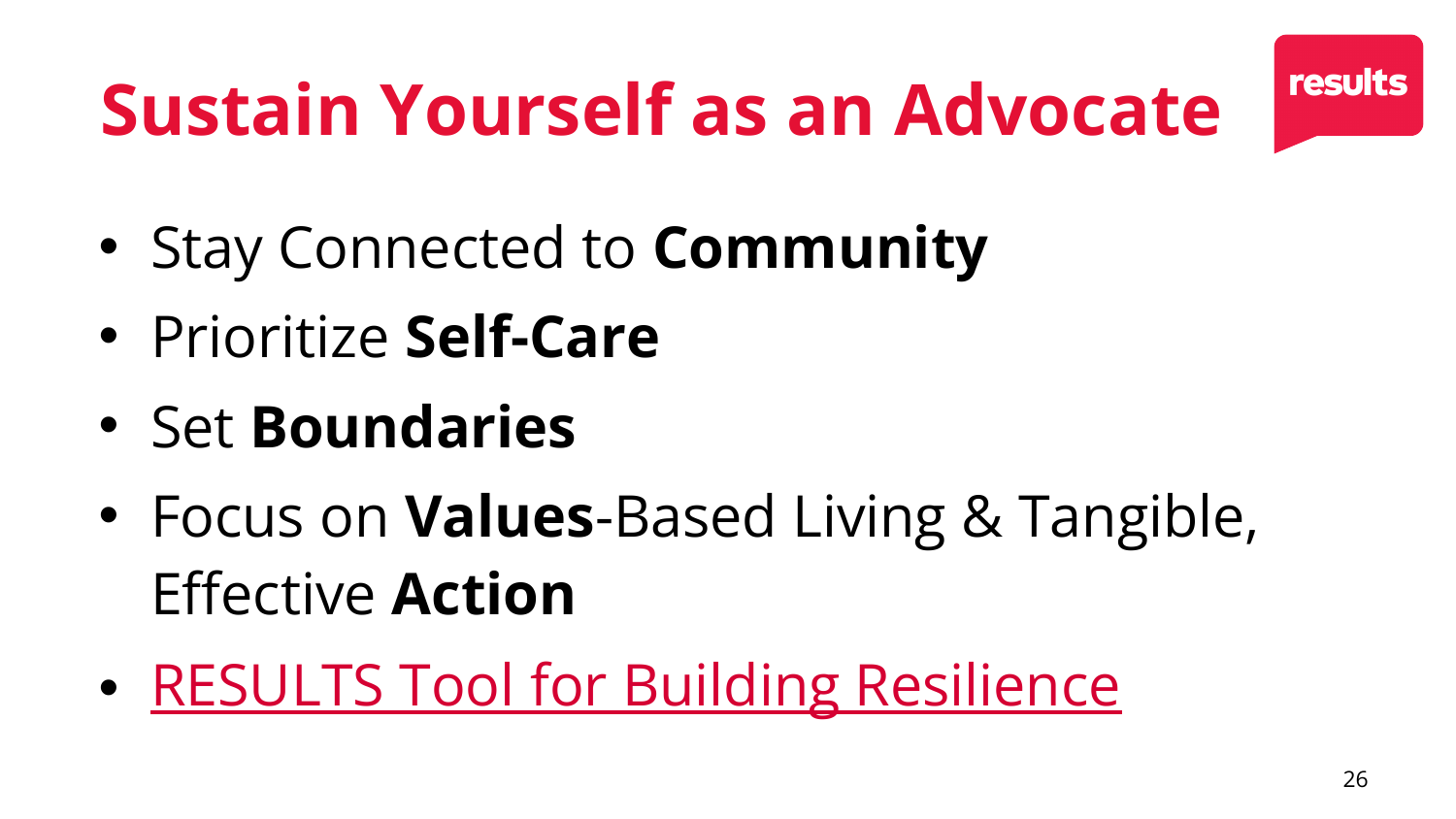

# Sustain Yourself as an Advocate
Stay Connected to Community
Prioritize Self-Care
Set Boundaries
Focus on Values-Based Living & Tangible, Effective Action
RESULTS Tool for Building Resilience
26